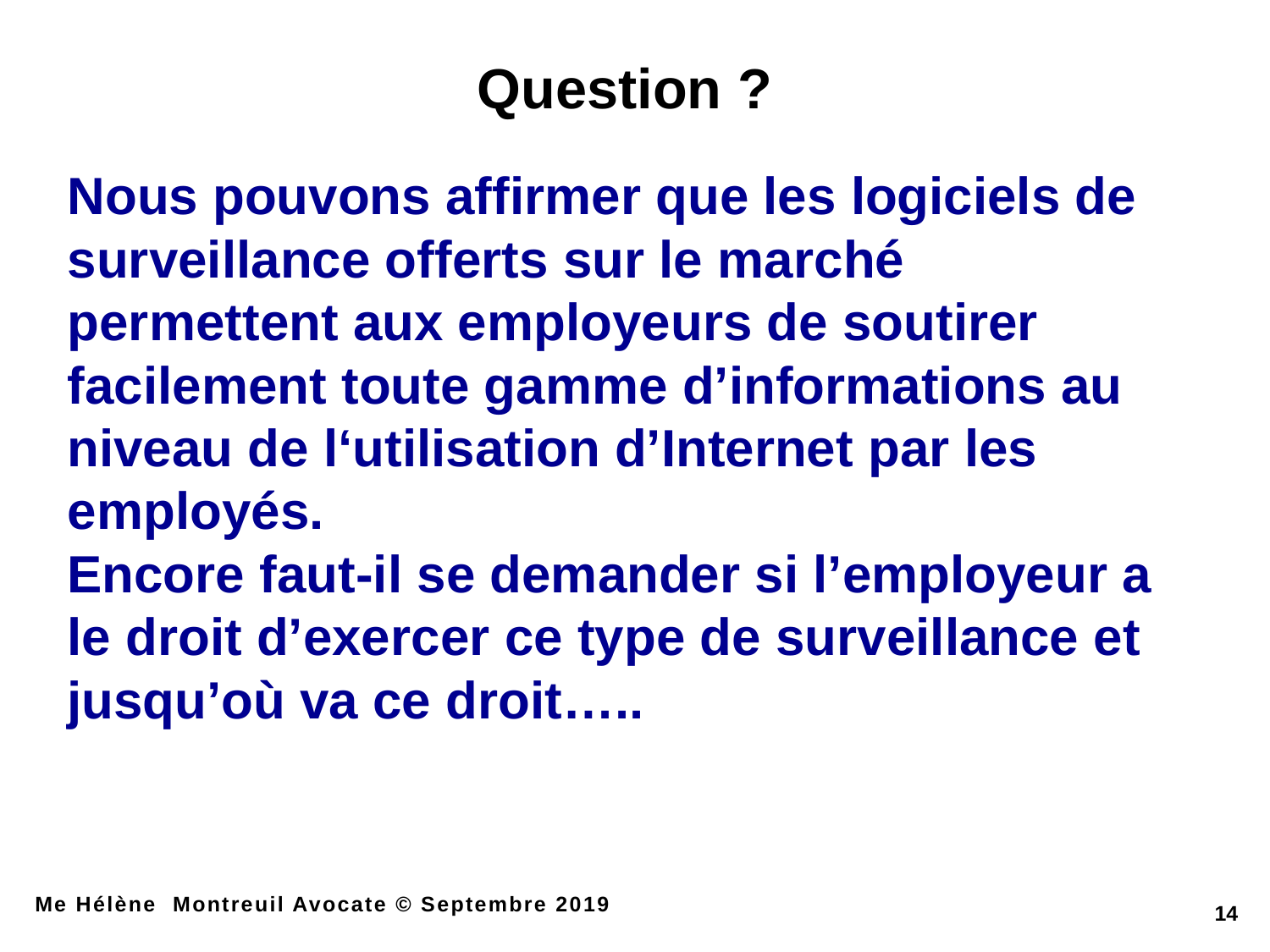

Question ?
Nous pouvons affirmer que les logiciels de surveillance offerts sur le marché permettent aux employeurs de soutirer facilement toute gamme d’informations au niveau de l‘utilisation d’Internet par les employés.
Encore faut-il se demander si l’employeur a le droit d’exercer ce type de surveillance et jusqu’où va ce droit…..

Me Hélène  Montreuil Avocate © Septembre 2019
14